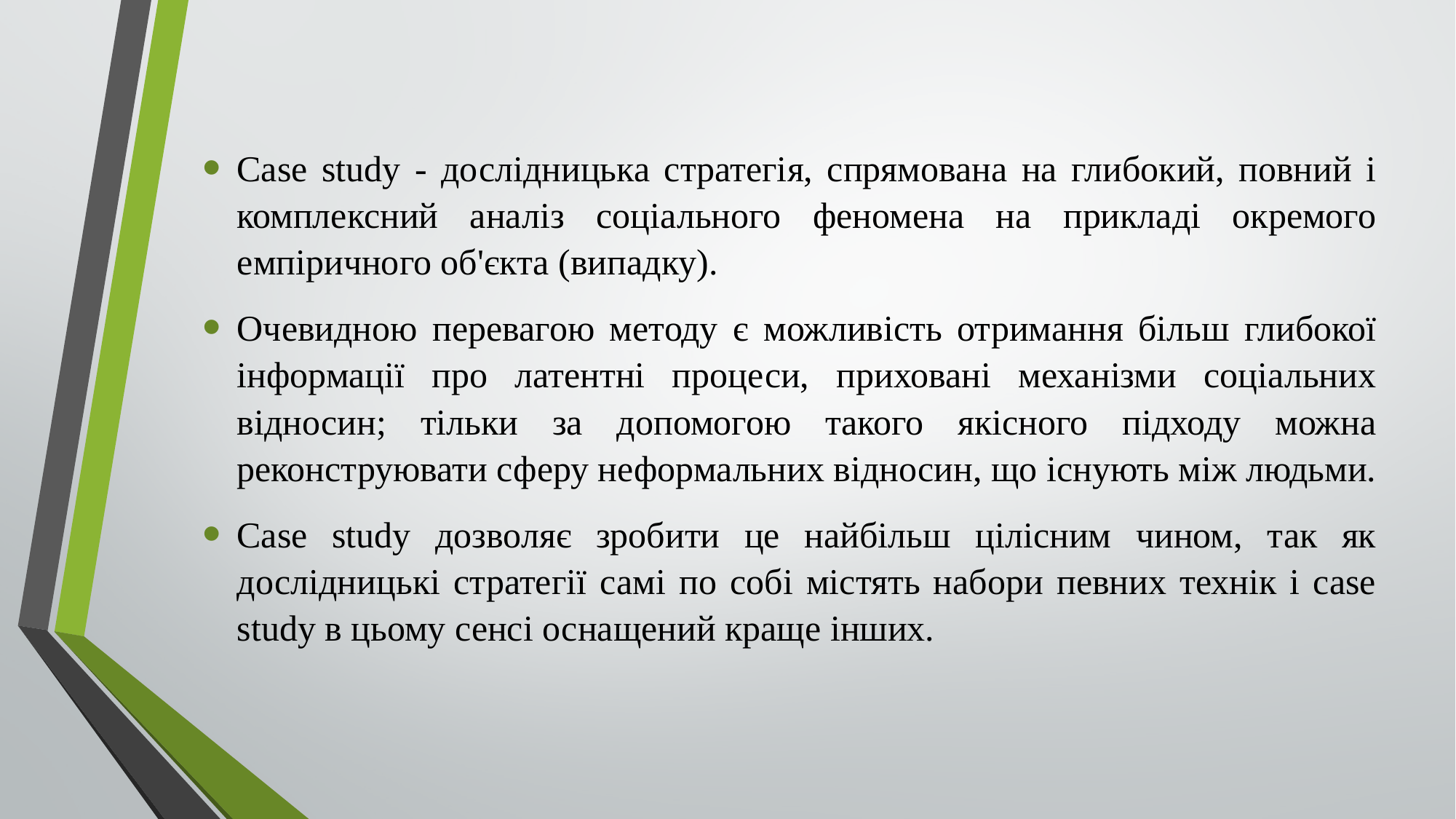

Сase study - дослідницька стратегія, спрямована на глибокий, повний і комплексний аналіз соціального феномена на прикладі окремого емпіричного об'єкта (випадку).
Очевидною перевагою методу є можливість отримання більш глибокої інформації про латентні процеси, приховані механізми соціальних відносин; тільки за допомогою такого якісного підходу можна реконструювати сферу неформальних відносин, що існують між людьми.
Case study дозволяє зробити це найбільш цілісним чином, так як дослідницькі стратегії самі по собі містять набори певних технік і case study в цьому сенсі оснащений краще інших.